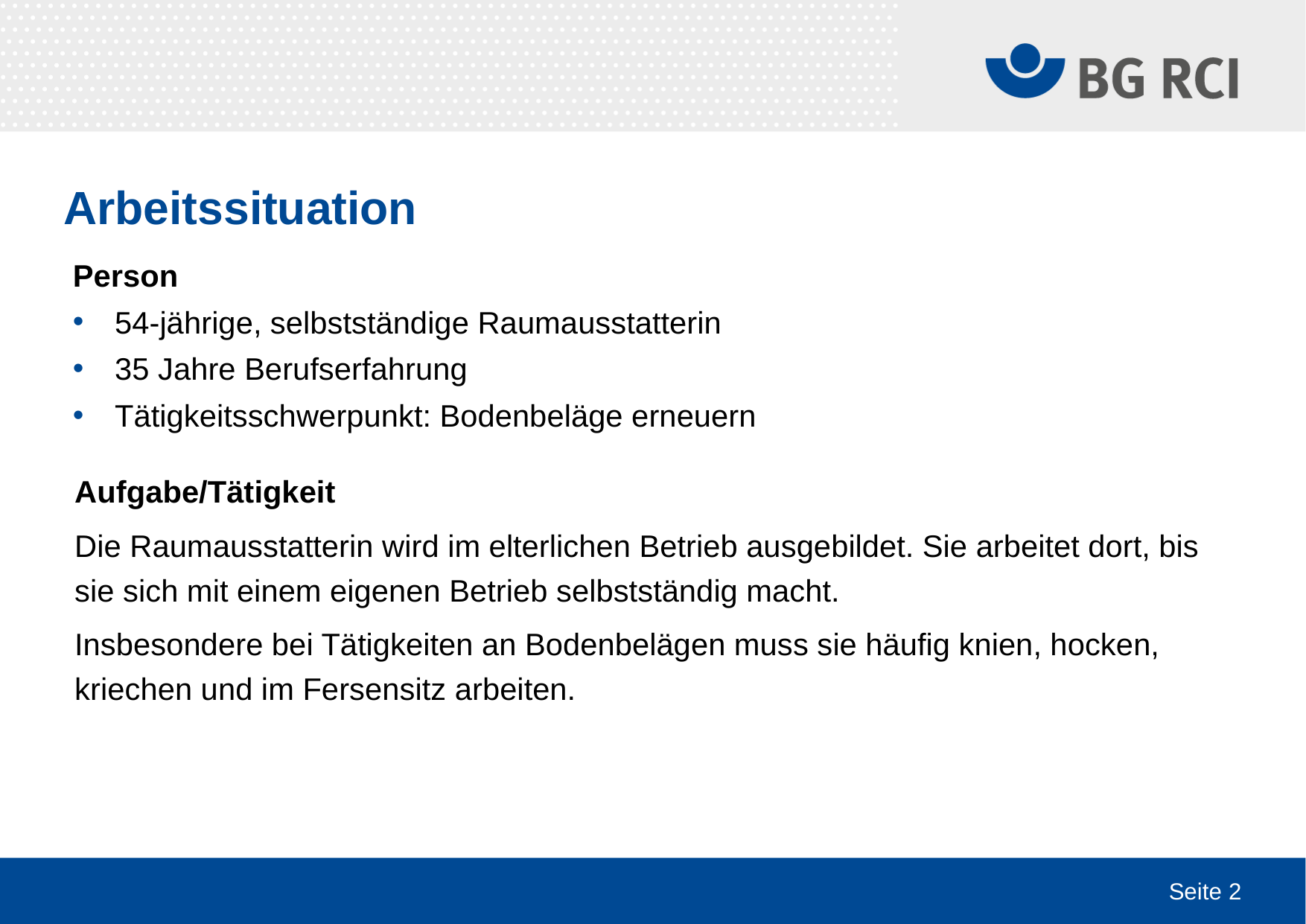

Arbeitssituation
Person
54-jährige, selbstständige Raumausstatterin
35 Jahre Berufserfahrung
Tätigkeitsschwerpunkt: Bodenbeläge erneuern
Aufgabe/Tätigkeit
Die Raumausstatterin wird im elterlichen Betrieb ausgebildet. Sie arbeitet dort, bis sie sich mit einem eigenen Betrieb selbstständig macht.
Insbesondere bei Tätigkeiten an Bodenbelägen muss sie häufig knien, hocken, kriechen und im Fersensitz arbeiten.

Seite 2